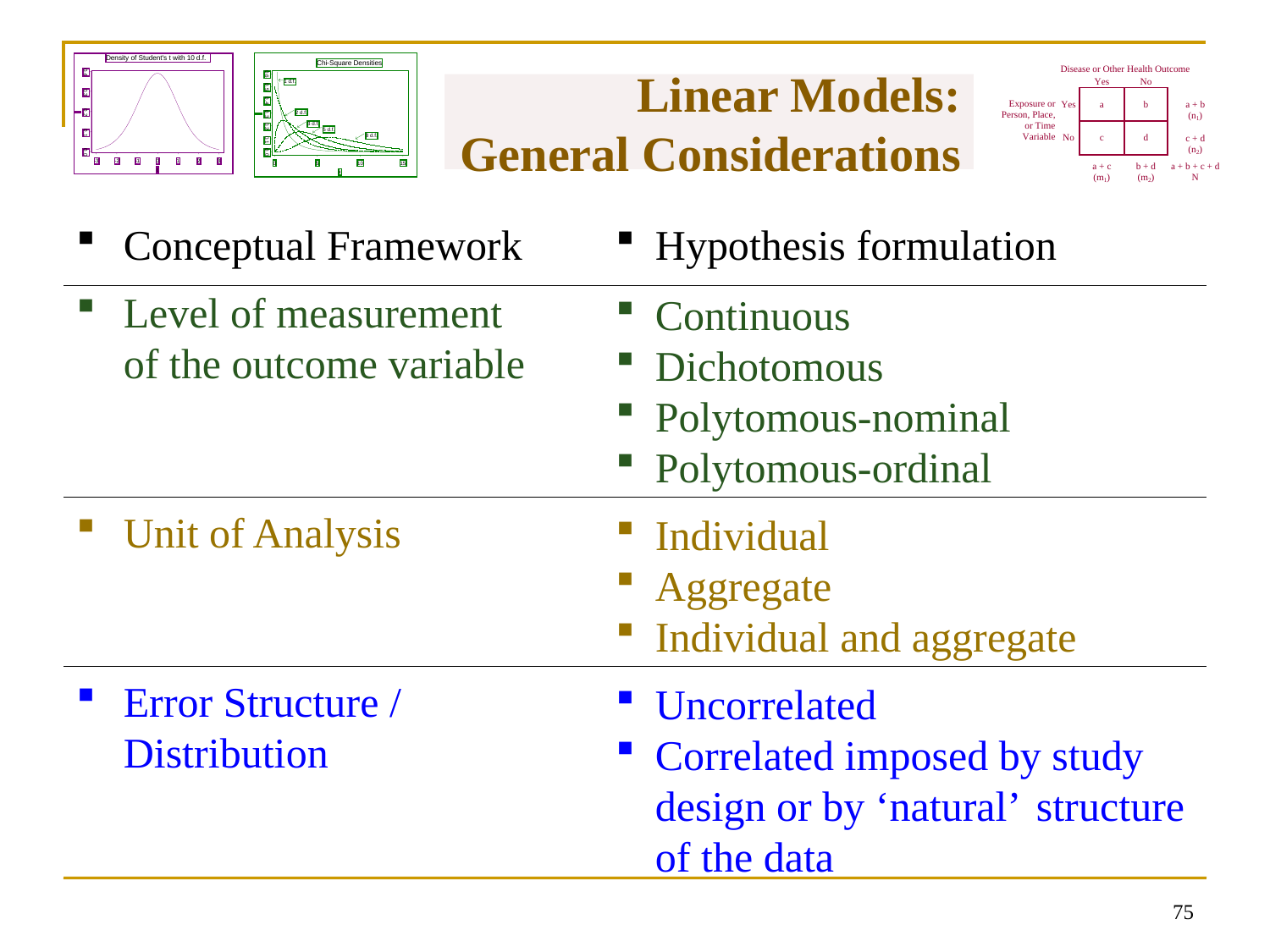

# Linear Models: General Considerations
Conceptual Framework

Level of measurement of the outcome variable

Unit of Analysis

Error Structure /
	Distribution

Hypothesis formulation

Continuous
Dichotomous
Polytomous-nominal
Polytomous-ordinal

Individual
Aggregate
Individual and aggregate

Uncorrelated
Correlated imposed by study 	design or by ‘natural’ 	structure of the data
75